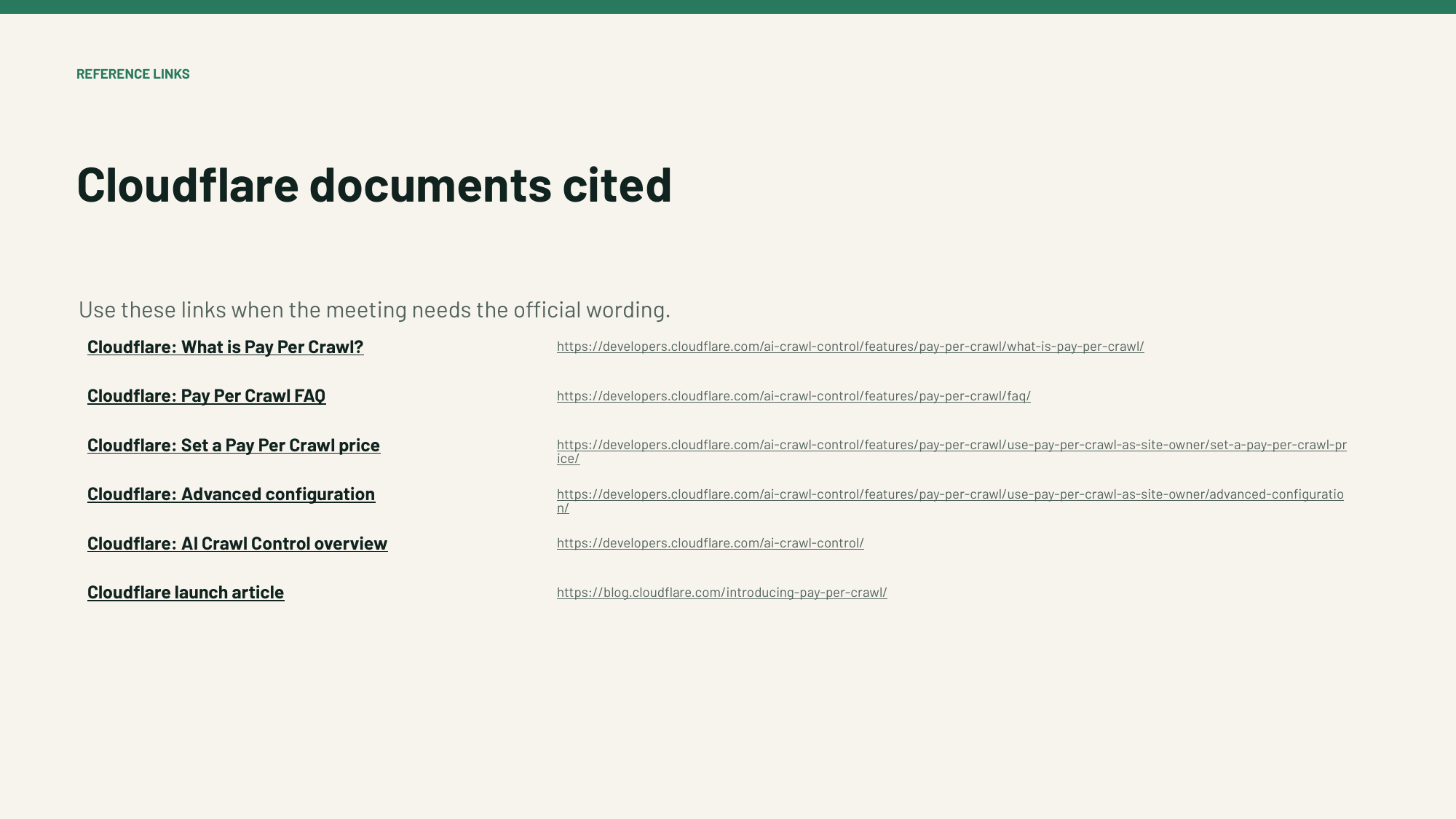

REFERENCE LINKS
Cloudflare documents cited
Use these links when the meeting needs the official wording.
Cloudflare: What is Pay Per Crawl?
https://developers.cloudflare.com/ai-crawl-control/features/pay-per-crawl/what-is-pay-per-crawl/
Cloudflare: Pay Per Crawl FAQ
https://developers.cloudflare.com/ai-crawl-control/features/pay-per-crawl/faq/
Cloudflare: Set a Pay Per Crawl price
https://developers.cloudflare.com/ai-crawl-control/features/pay-per-crawl/use-pay-per-crawl-as-site-owner/set-a-pay-per-crawl-price/
Cloudflare: Advanced configuration
https://developers.cloudflare.com/ai-crawl-control/features/pay-per-crawl/use-pay-per-crawl-as-site-owner/advanced-configuration/
Cloudflare: AI Crawl Control overview
https://developers.cloudflare.com/ai-crawl-control/
Cloudflare launch article
https://blog.cloudflare.com/introducing-pay-per-crawl/